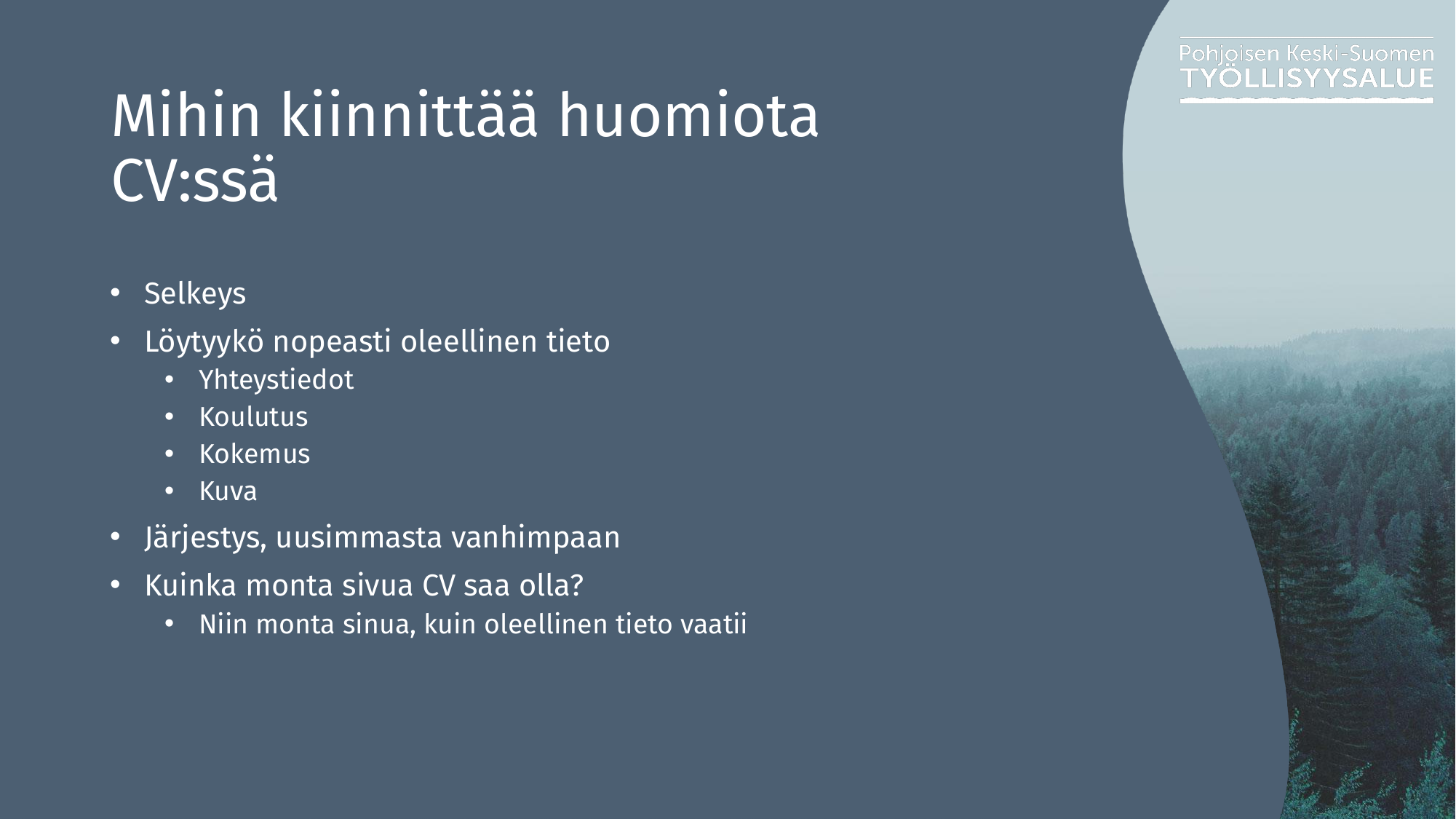

# Mihin kiinnittää huomiota CV:ssä
Selkeys
Löytyykö nopeasti oleellinen tieto
Yhteystiedot
Koulutus
Kokemus
Kuva
Järjestys, uusimmasta vanhimpaan
Kuinka monta sivua CV saa olla?
Niin monta sinua, kuin oleellinen tieto vaatii